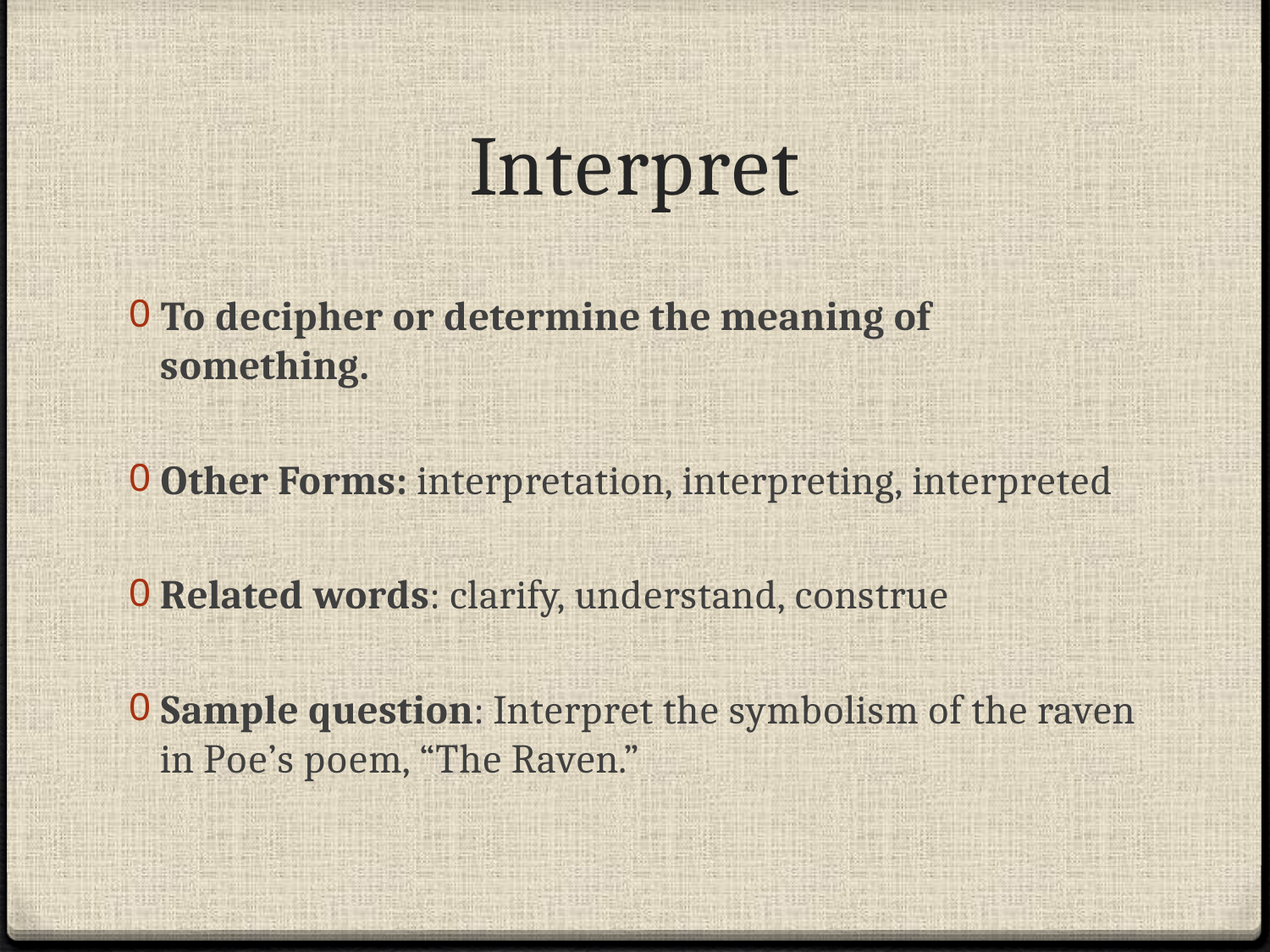

# Interpret
To decipher or determine the meaning of something.

Other Forms: interpretation, interpreting, interpreted

Related words: clarify, understand, construe

Sample question: Interpret the symbolism of the raven in Poe’s poem, “The Raven.”